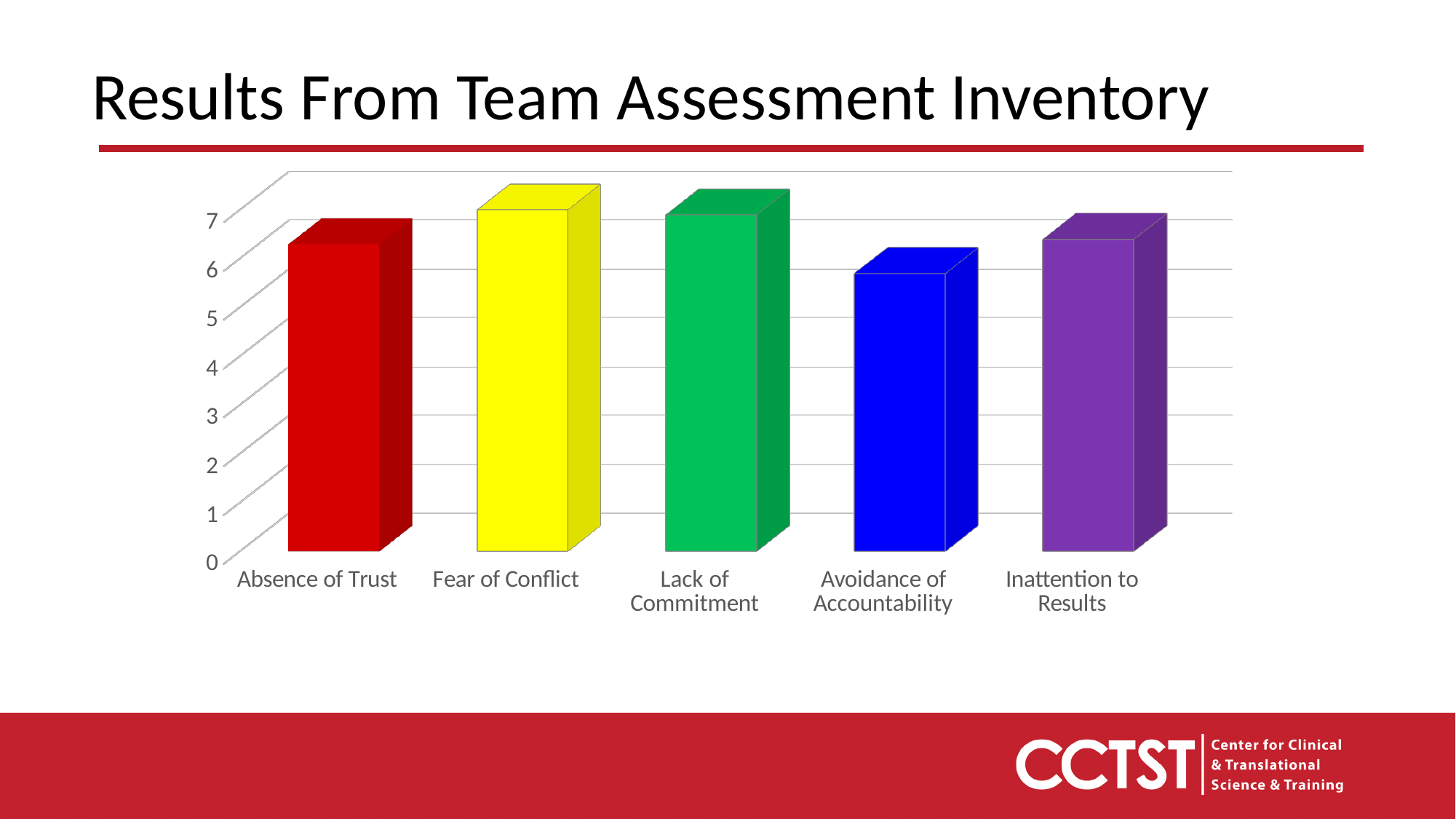

Results From Team Assessment Inventory

[unsupported chart]